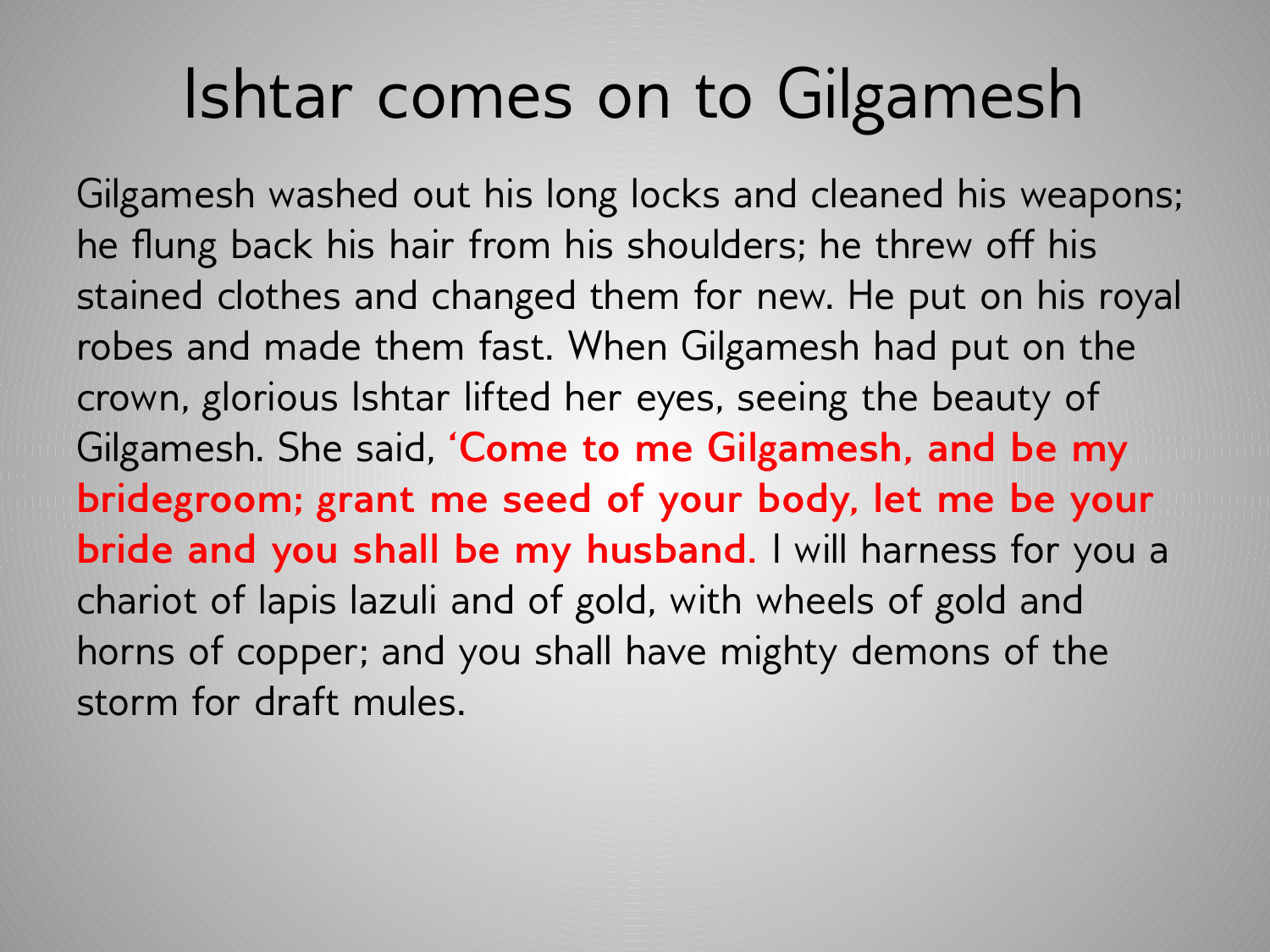

# Ishtar comes on to Gilgamesh
Gilgamesh washed out his long locks and cleaned his weapons; he flung back his hair from his shoulders; he threw off his stained clothes and changed them for new. He put on his royal robes and made them fast. When Gilgamesh had put on the crown, glorious Ishtar lifted her eyes, seeing the beauty of Gilgamesh. She said, ‘Come to me Gilgamesh, and be my bridegroom; grant me seed of your body, let me be your bride and you shall be my husband. I will harness for you a chariot of lapis lazuli and of gold, with wheels of gold and horns of copper; and you shall have mighty demons of the storm for draft mules.